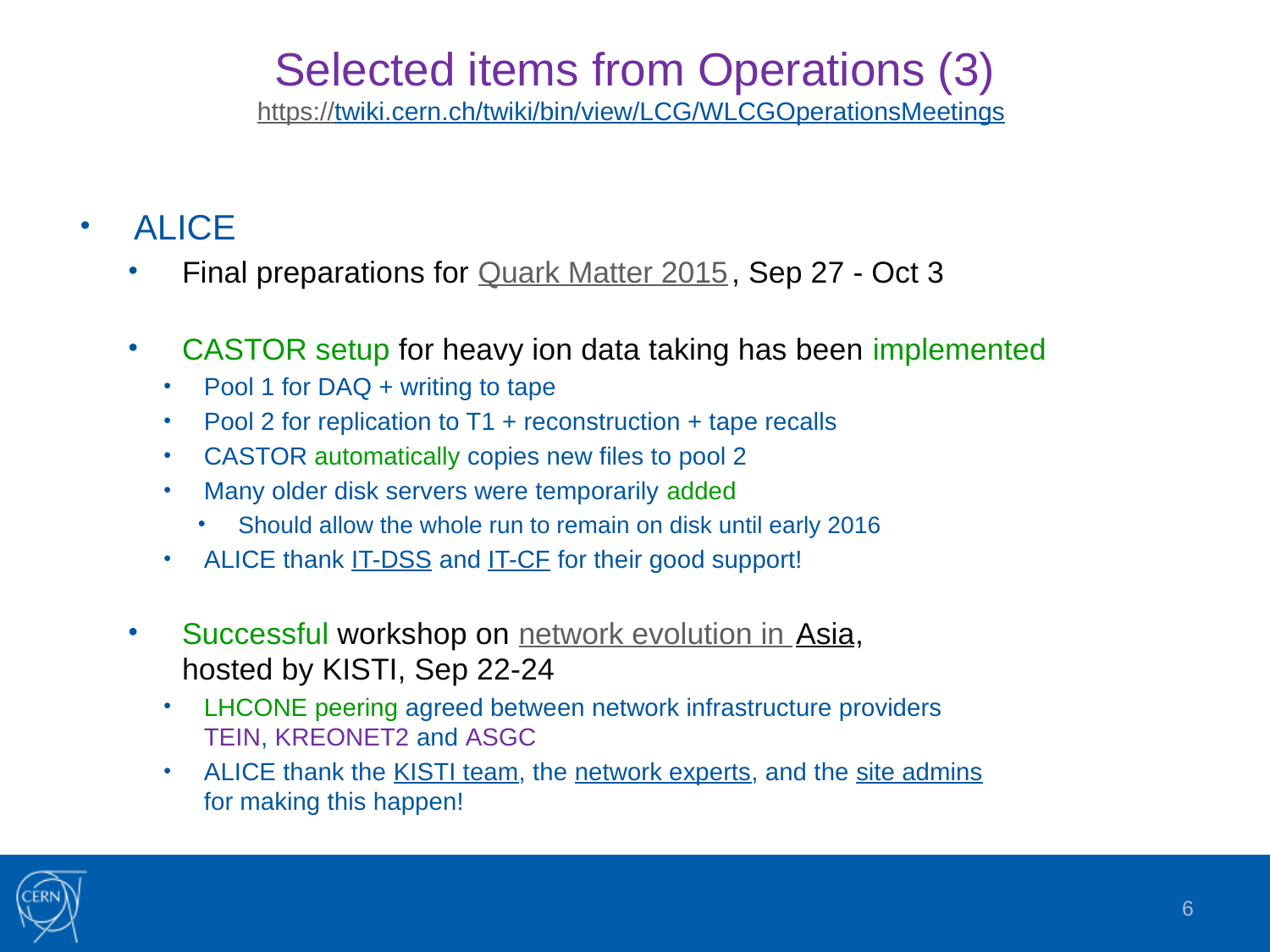

# Selected items from Operations (3) https://twiki.cern.ch/twiki/bin/view/LCG/WLCGOperationsMeetings
ALICE
Final preparations for Quark Matter 2015, Sep 27 - Oct 3

CASTOR setup for heavy ion data taking has been implemented
Pool 1 for DAQ + writing to tape
Pool 2 for replication to T1 + reconstruction + tape recalls
CASTOR automatically copies new files to pool 2
Many older disk servers were temporarily added
Should allow the whole run to remain on disk until early 2016
ALICE thank IT-DSS and IT-CF for their good support!

Successful workshop on network evolution in Asia,
hosted by KISTI, Sep 22-24
LHCONE peering agreed between network infrastructure providers
TEIN, KREONET2 and ASGC
ALICE thank the KISTI team, the network experts, and the site admins
for making this happen!
6